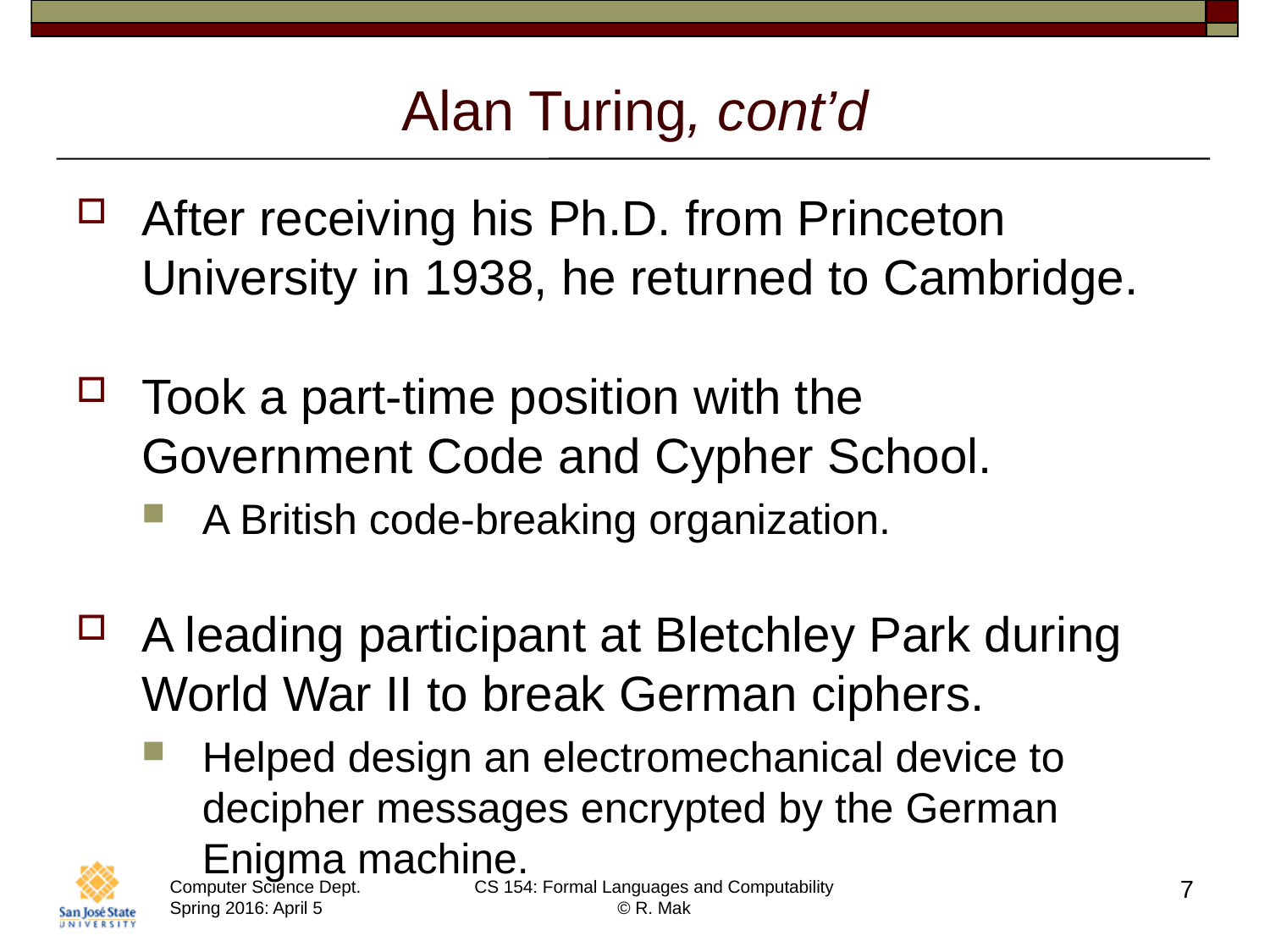

# Alan Turing, cont’d
After receiving his Ph.D. from Princeton University in 1938, he returned to Cambridge.

Took a part-time position with the
Government Code and Cypher School.
A British code-breaking organization.

A leading participant at Bletchley Park during World War II to break German ciphers.
Helped design an electromechanical device to decipher messages encrypted by the German Enigma machine.
7